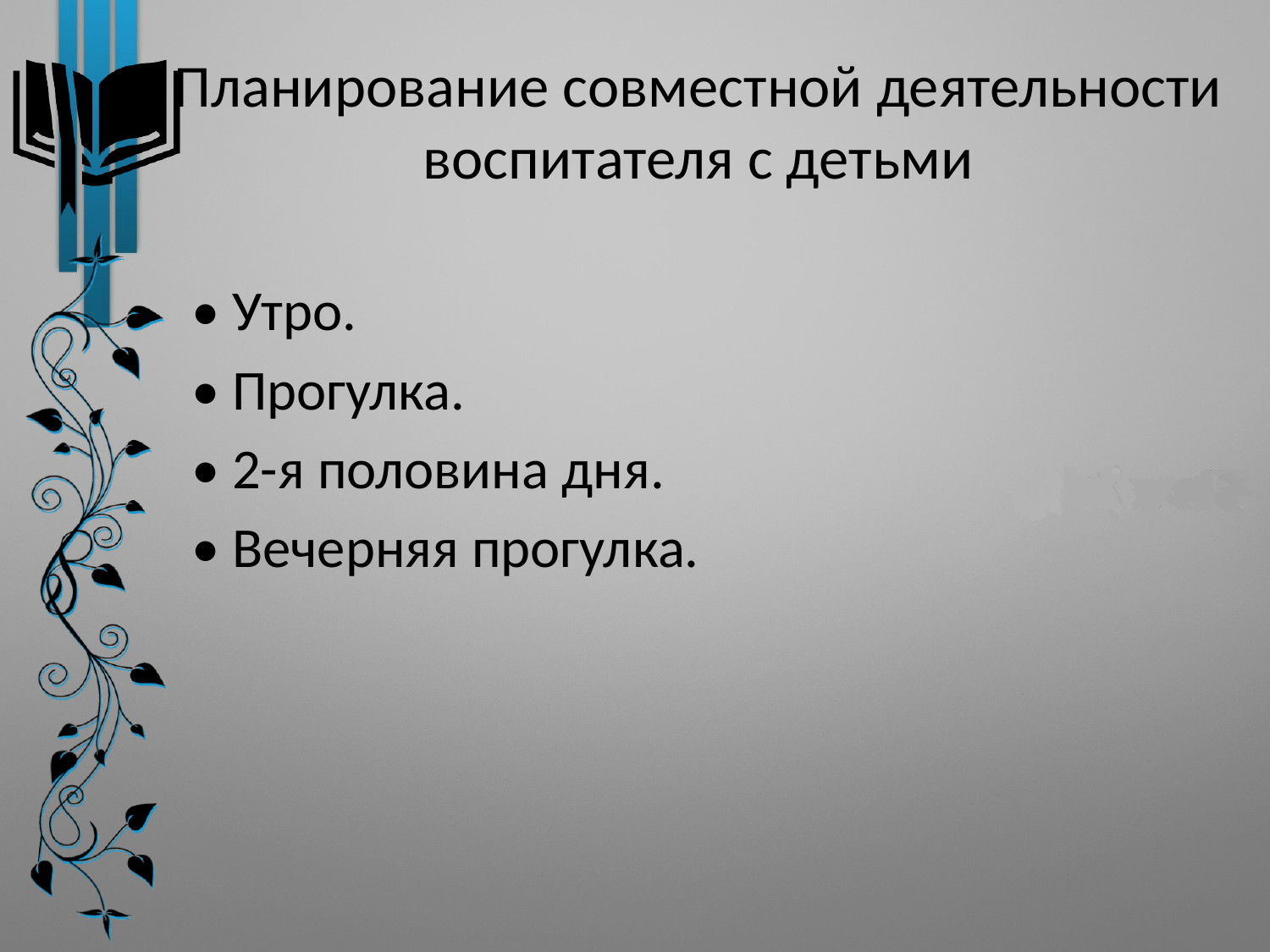

# Планирование совместной деятельности воспитателя с детьми
• Утро.
• Прогулка.
• 2-я половина дня.
• Вечерняя прогулка.